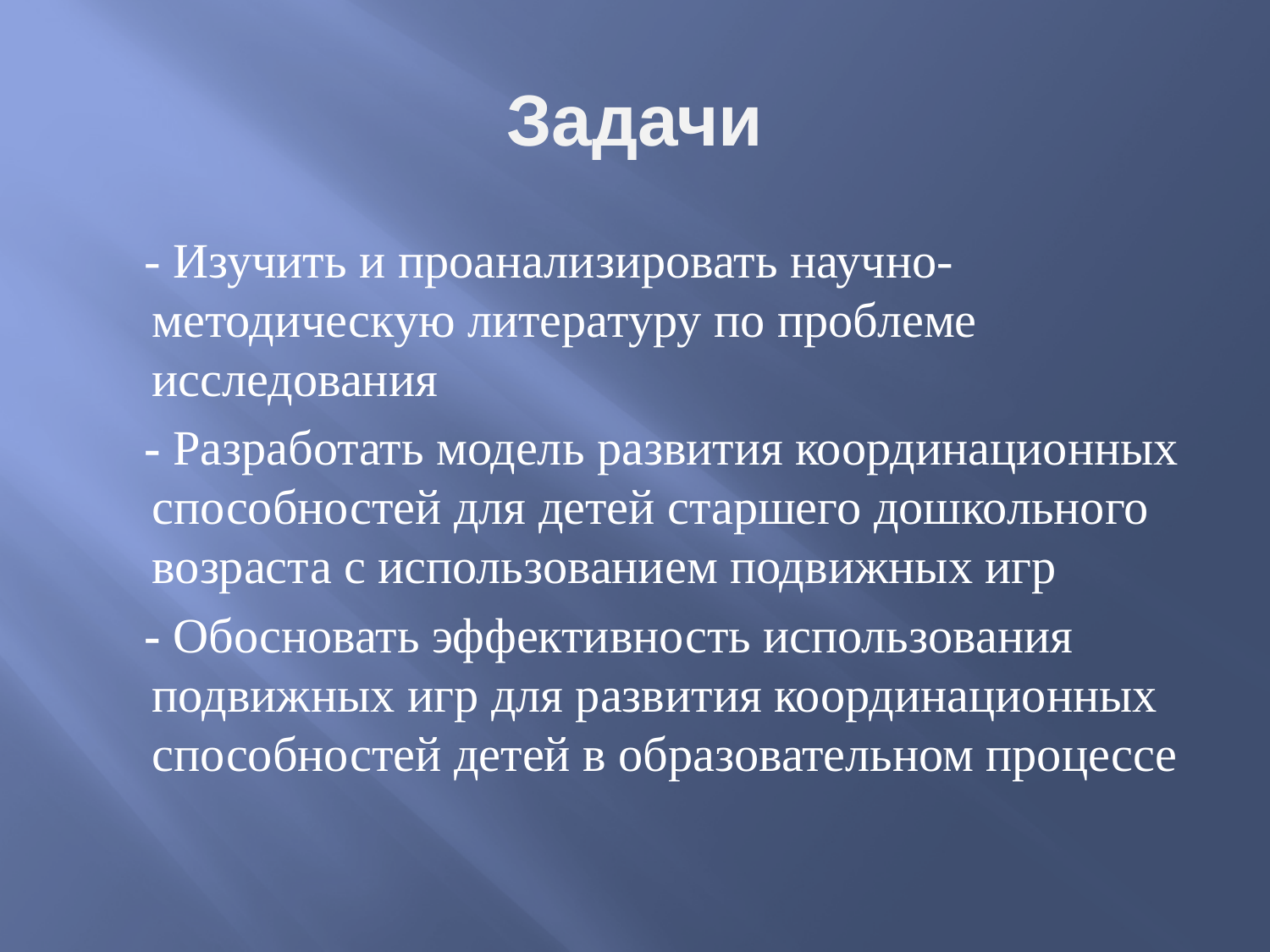

# Задачи
    - Изучить и проанализировать научно-методическую литературу по проблеме исследования
    - Разработать модель развития координационных способностей для детей старшего дошкольного возраста с использованием подвижных игр
    - Обосновать эффективность использования подвижных игр для развития координационных способностей детей в образовательном процессе